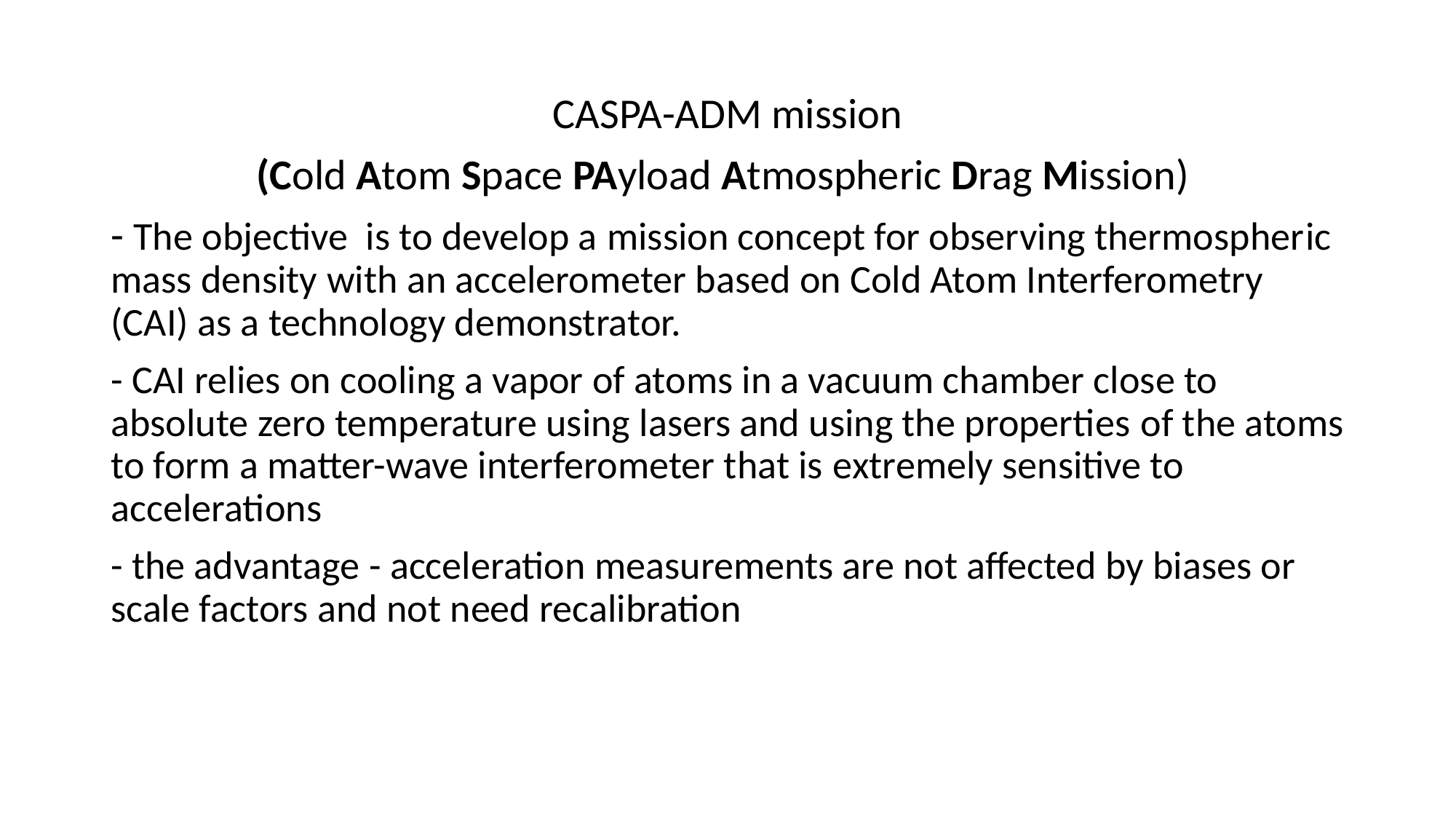

CASPA-ADM mission
(Cold Atom Space PAyload Atmospheric Drag Mission)
- The objective  is to develop a mission concept for observing thermospheric mass density with an accelerometer based on Cold Atom Interferometry (CAI) as a technology demonstrator.
- CAI relies on cooling a vapor of atoms in a vacuum chamber close to absolute zero temperature using lasers and using the properties of the atoms to form a matter-wave interferometer that is extremely sensitive to accelerations
- the advantage - acceleration measurements are not affected by biases or scale factors and not need recalibration